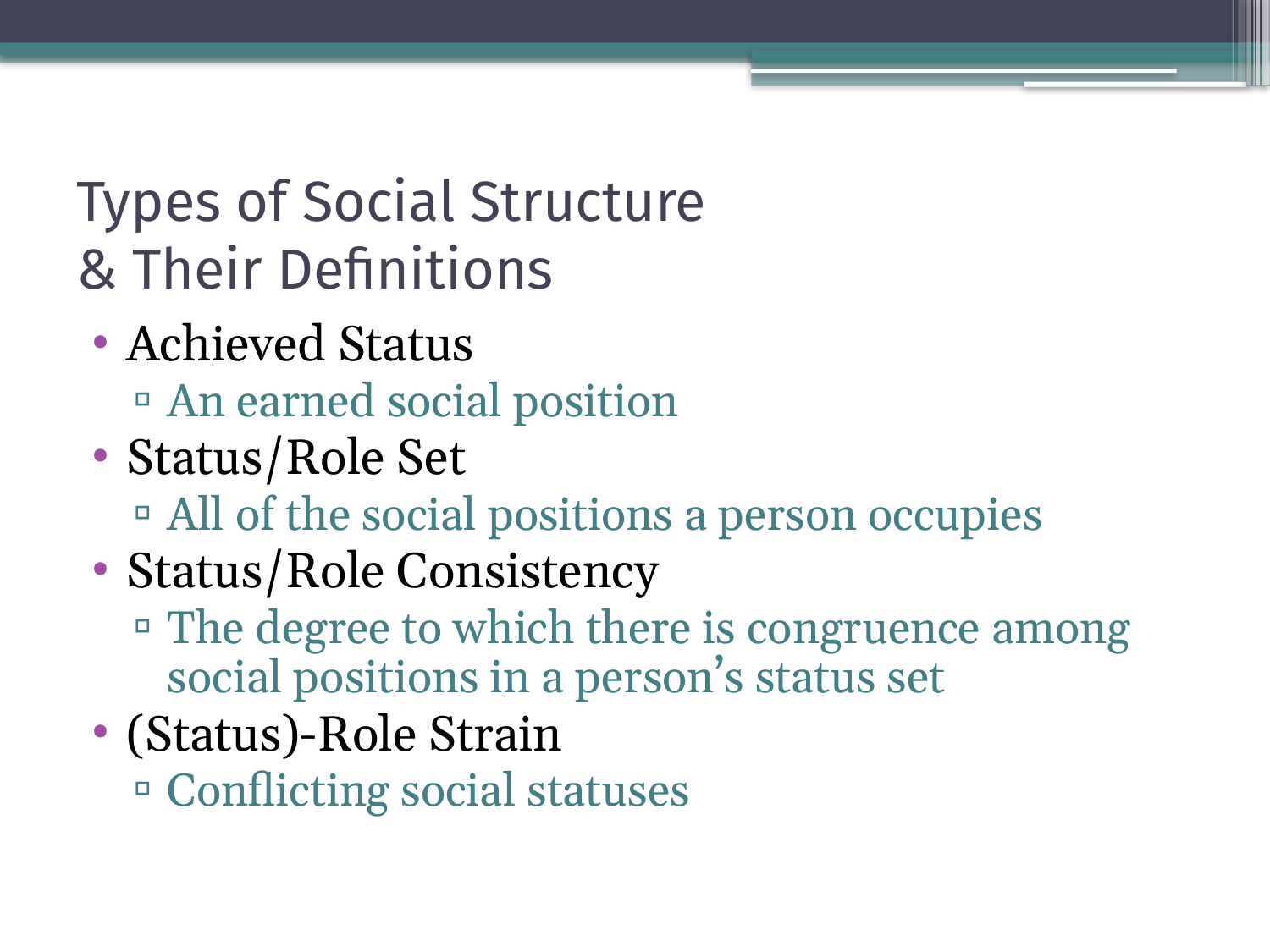

# Types of Social Structure & Their Definitions
Achieved Status
An earned social position
Status/Role Set
All of the social positions a person occupies
Status/Role Consistency
The degree to which there is congruence among social positions in a person’s status set
(Status)-Role Strain
Conflicting social statuses